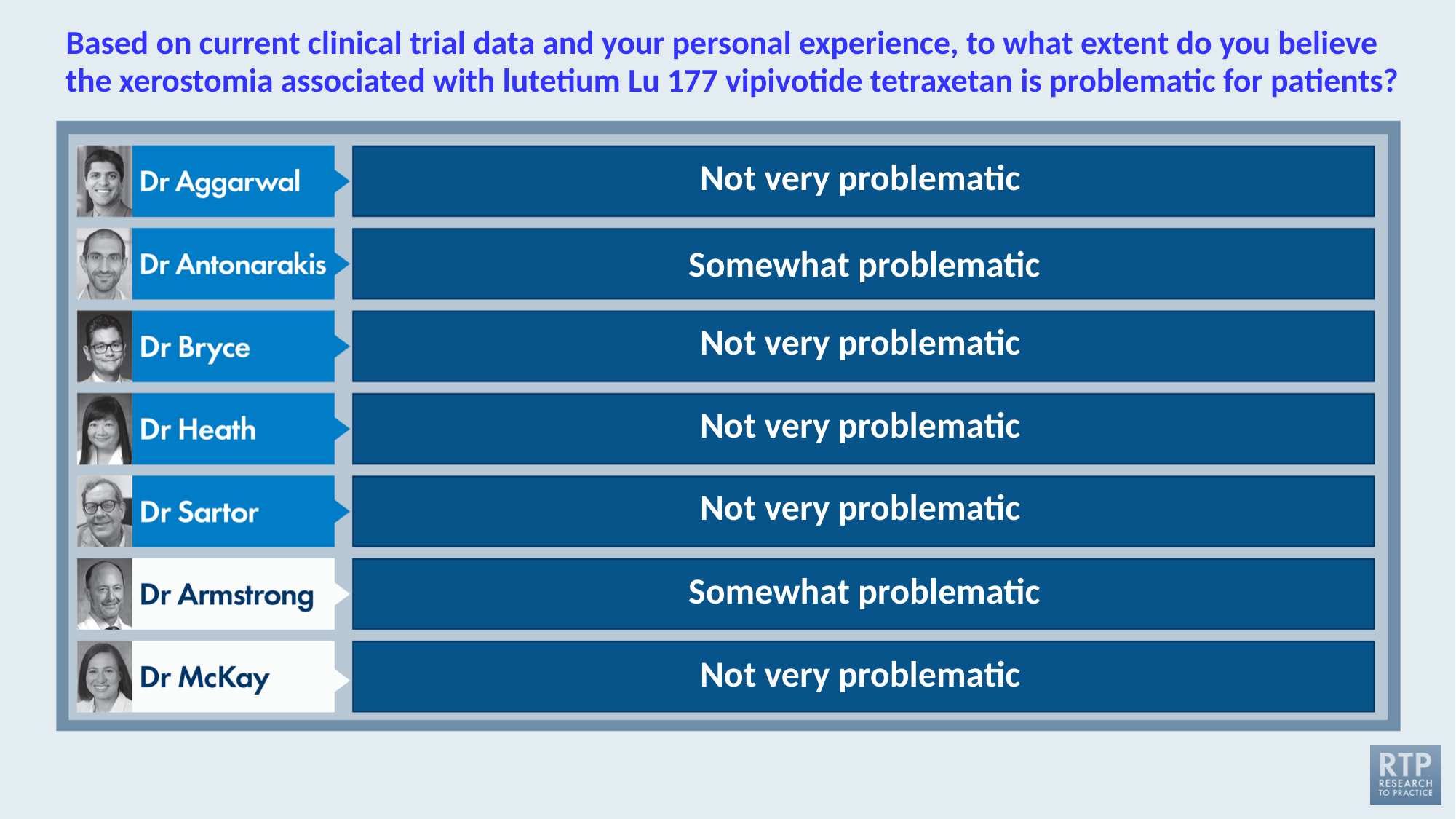

# Based on current clinical trial data and your personal experience, to what extent do you believe the xerostomia associated with lutetium Lu 177 vipivotide tetraxetan is problematic for patients?
Not very problematic
Somewhat problematic
Not very problematic
Not very problematic
Not very problematic
Somewhat problematic
Not very problematic